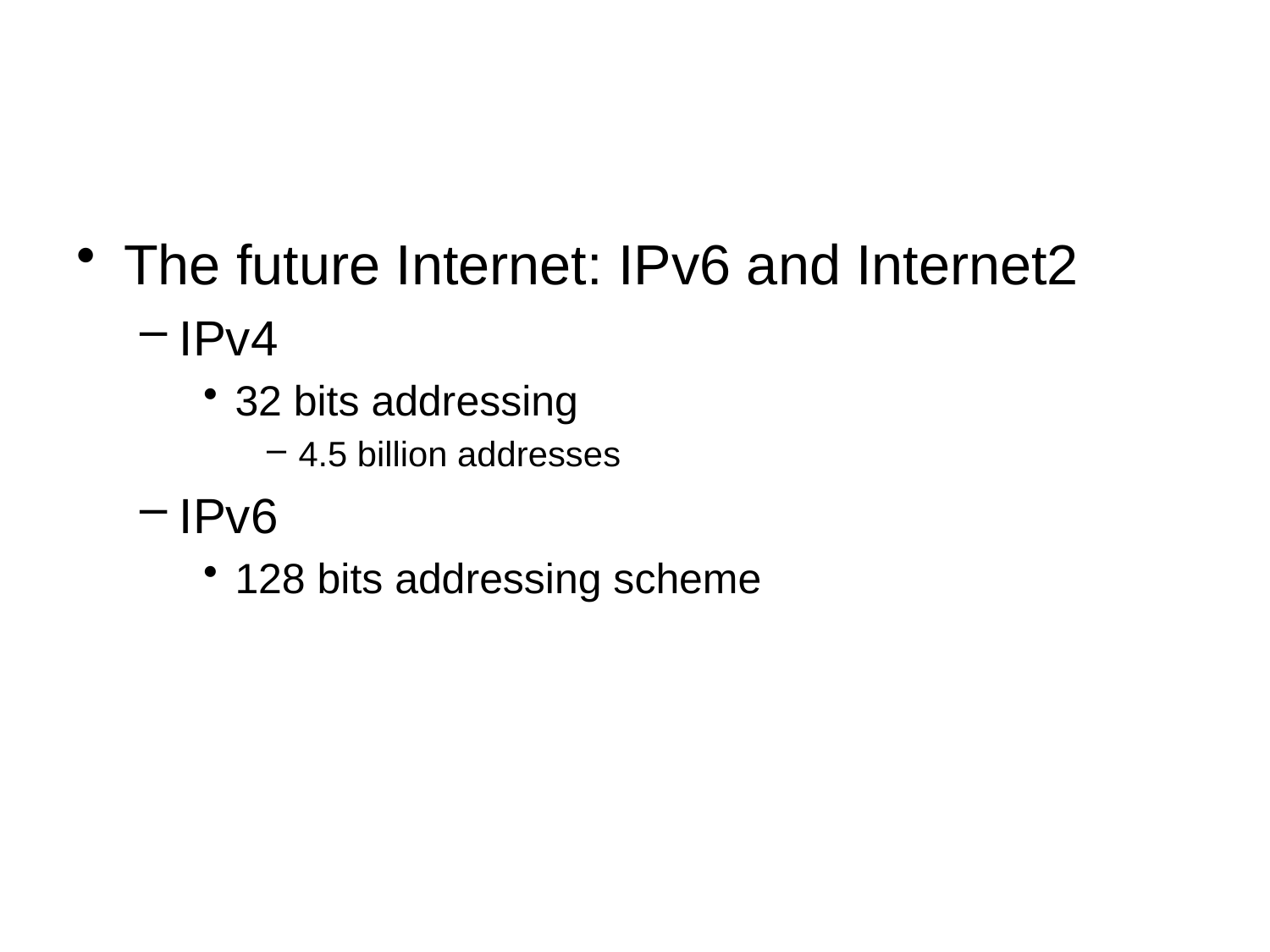

#
The future Internet: IPv6 and Internet2
IPv4
32 bits addressing
4.5 billion addresses
IPv6
128 bits addressing scheme